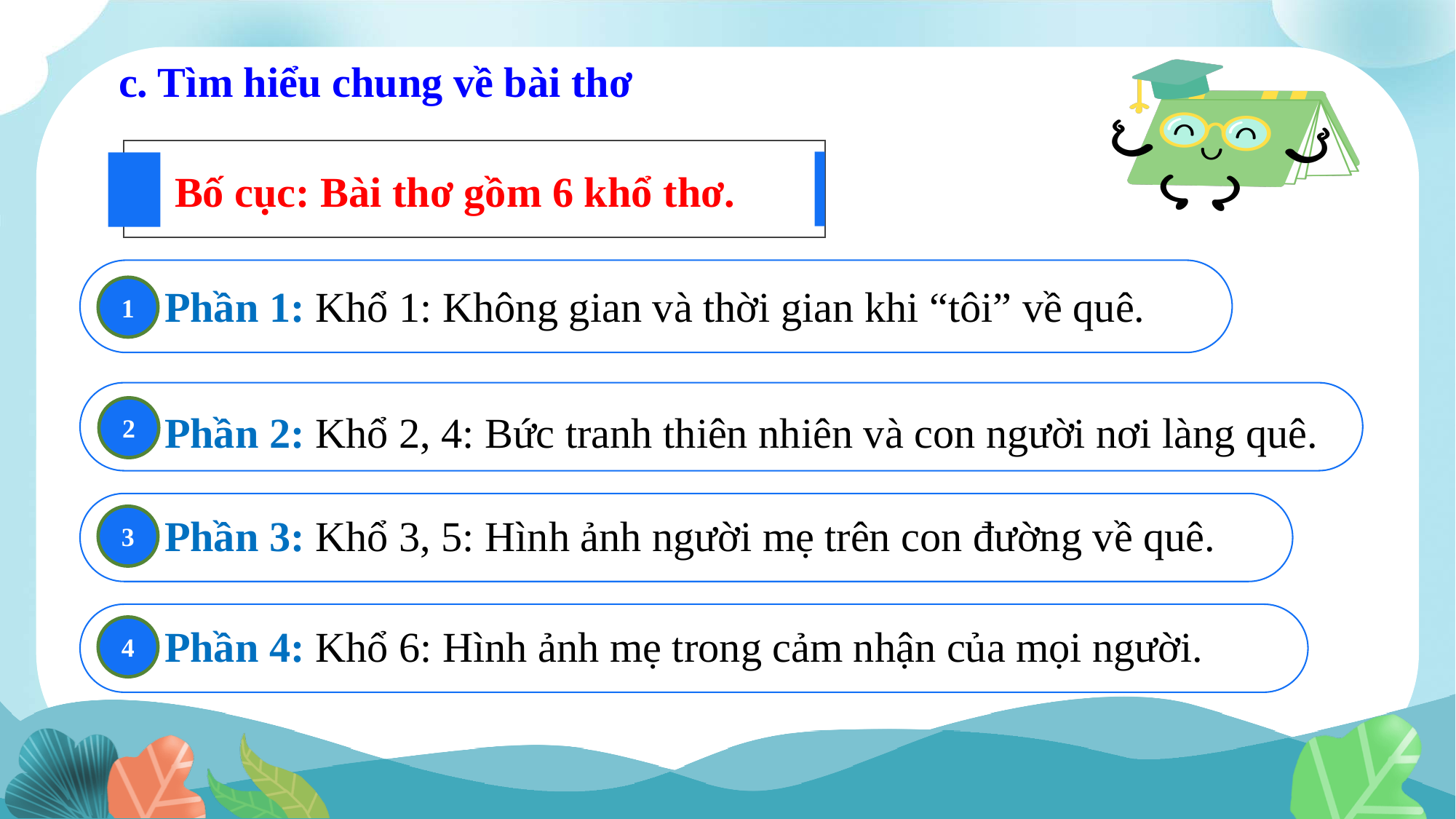

c. Tìm hiểu chung về bài thơ

Bố cục: Bài thơ gồm 6 khổ thơ.

Phần 1: Khổ 1: Không gian và thời gian khi “tôi” về quê.
1

2
Phần 2: Khổ 2, 4: Bức tranh thiên nhiên và con người nơi làng quê.

Phần 3: Khổ 3, 5: Hình ảnh người mẹ trên con đường về quê.
3

Phần 4: Khổ 6: Hình ảnh mẹ trong cảm nhận của mọi người.
4